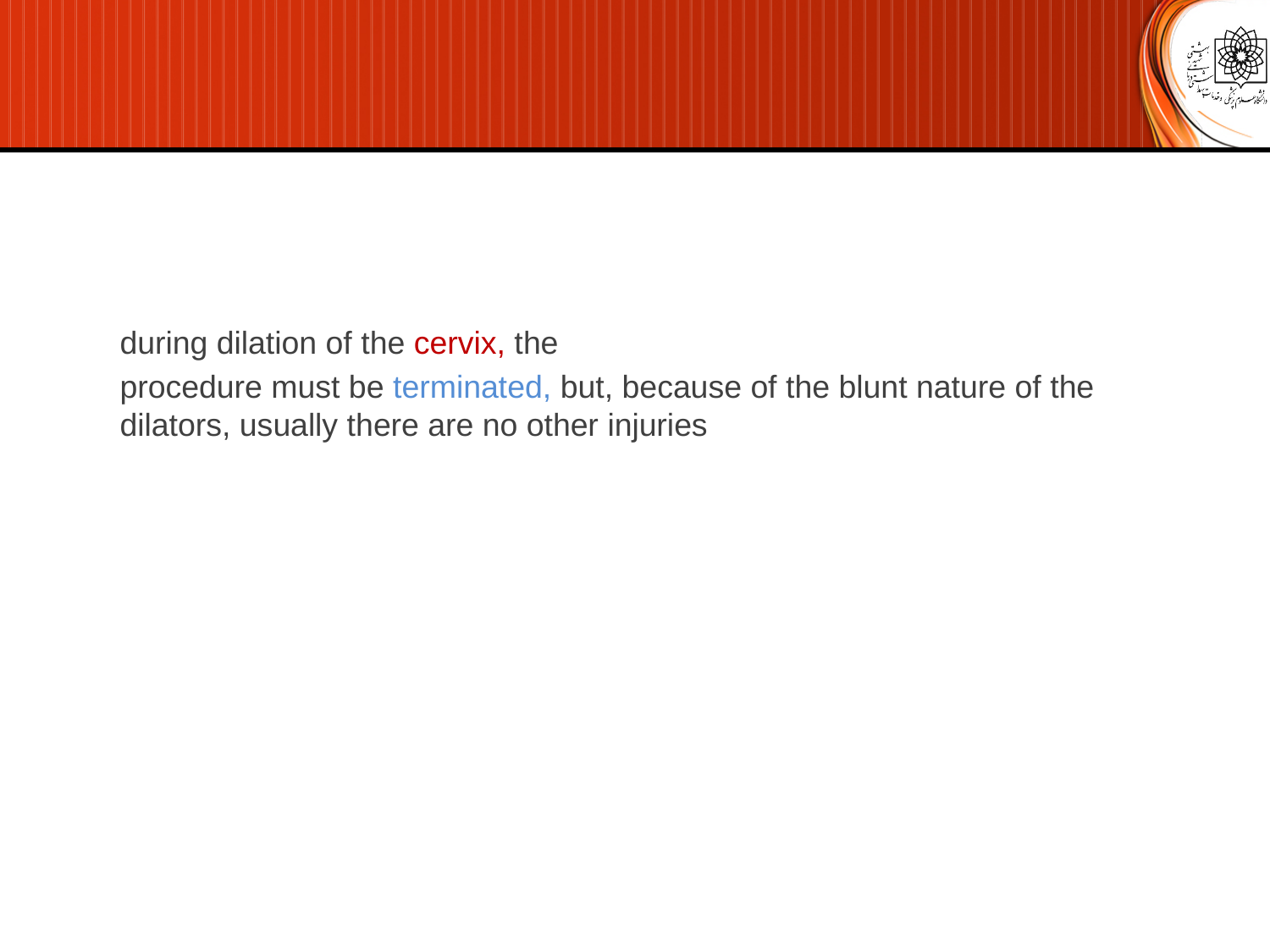

during dilation of the cervix, the
procedure must be terminated, but, because of the blunt nature of the dilators, usually there are no other injuries